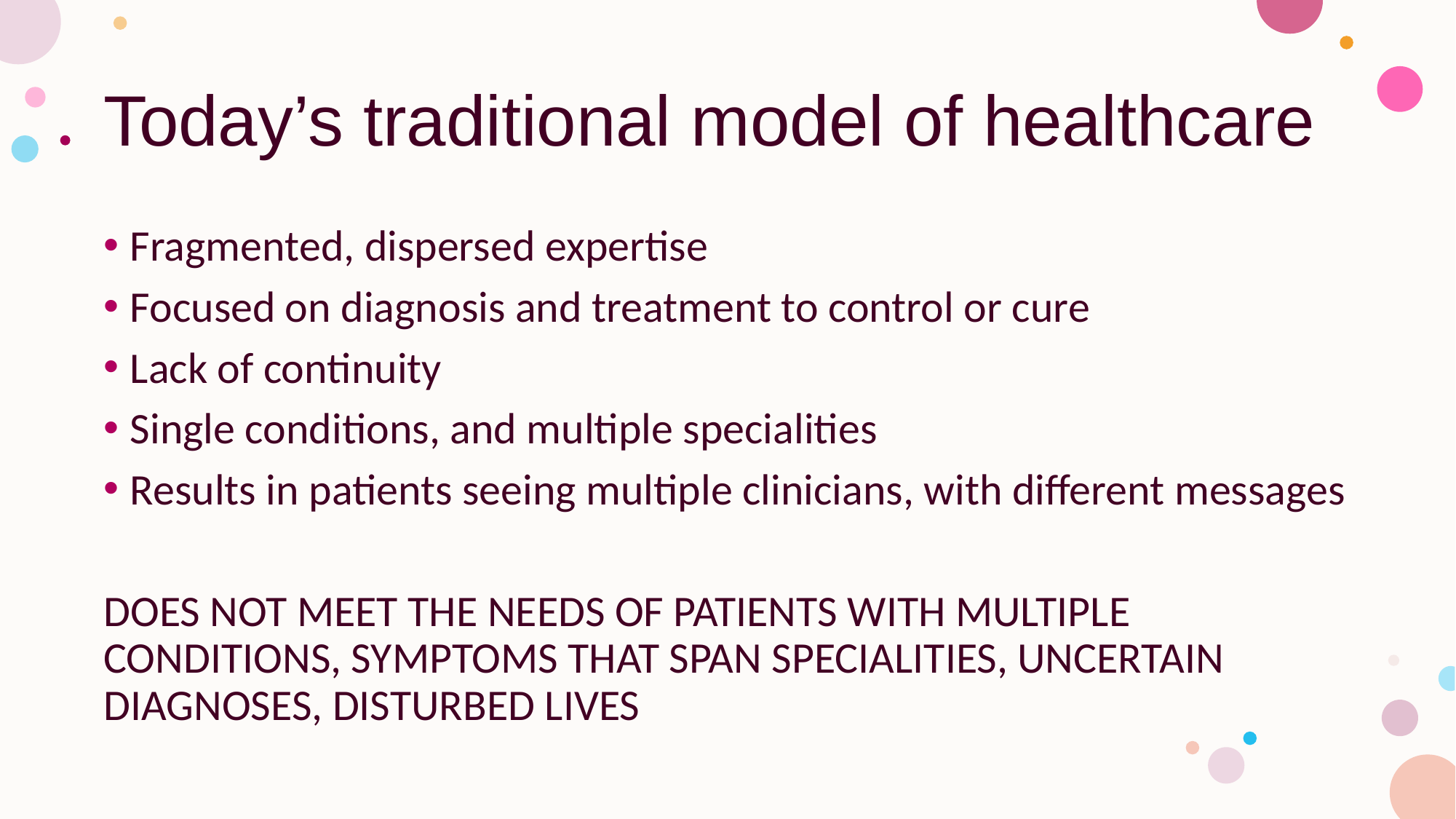

# Today’s traditional model of healthcare
Fragmented, dispersed expertise
Focused on diagnosis and treatment to control or cure
Lack of continuity
Single conditions, and multiple specialities
Results in patients seeing multiple clinicians, with different messages

DOES NOT MEET THE NEEDS OF PATIENTS WITH MULTIPLE CONDITIONS, SYMPTOMS THAT SPAN SPECIALITIES, UNCERTAIN DIAGNOSES, DISTURBED LIVES